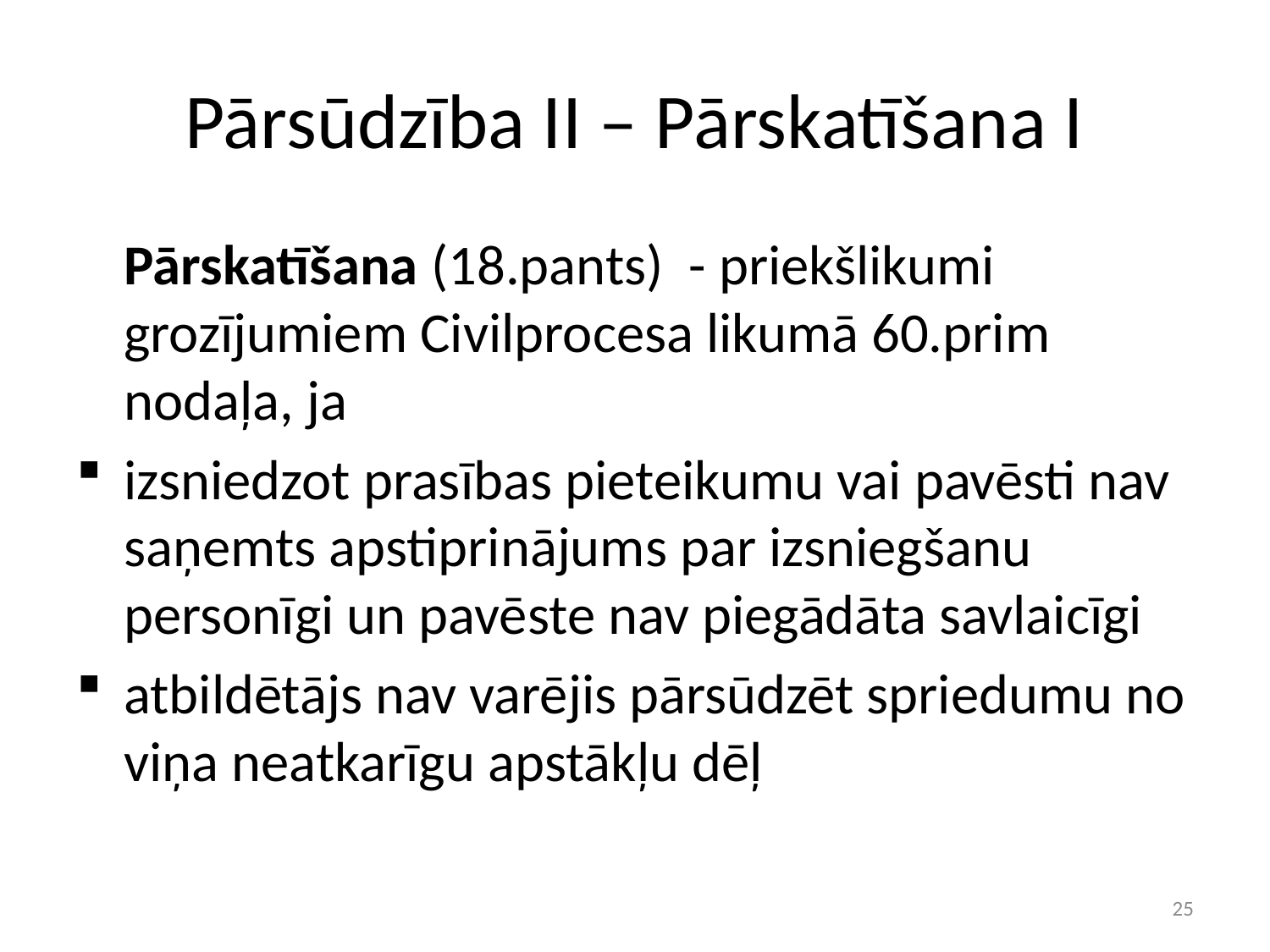

# Pārsūdzība II – Pārskatīšana I
	Pārskatīšana (18.pants)  - priekšlikumi grozījumiem Civilprocesa likumā 60.prim nodaļa, ja
izsniedzot prasības pieteikumu vai pavēsti nav saņemts apstiprinājums par izsniegšanu personīgi un pavēste nav piegādāta savlaicīgi
atbildētājs nav varējis pārsūdzēt spriedumu no viņa neatkarīgu apstākļu dēļ

25